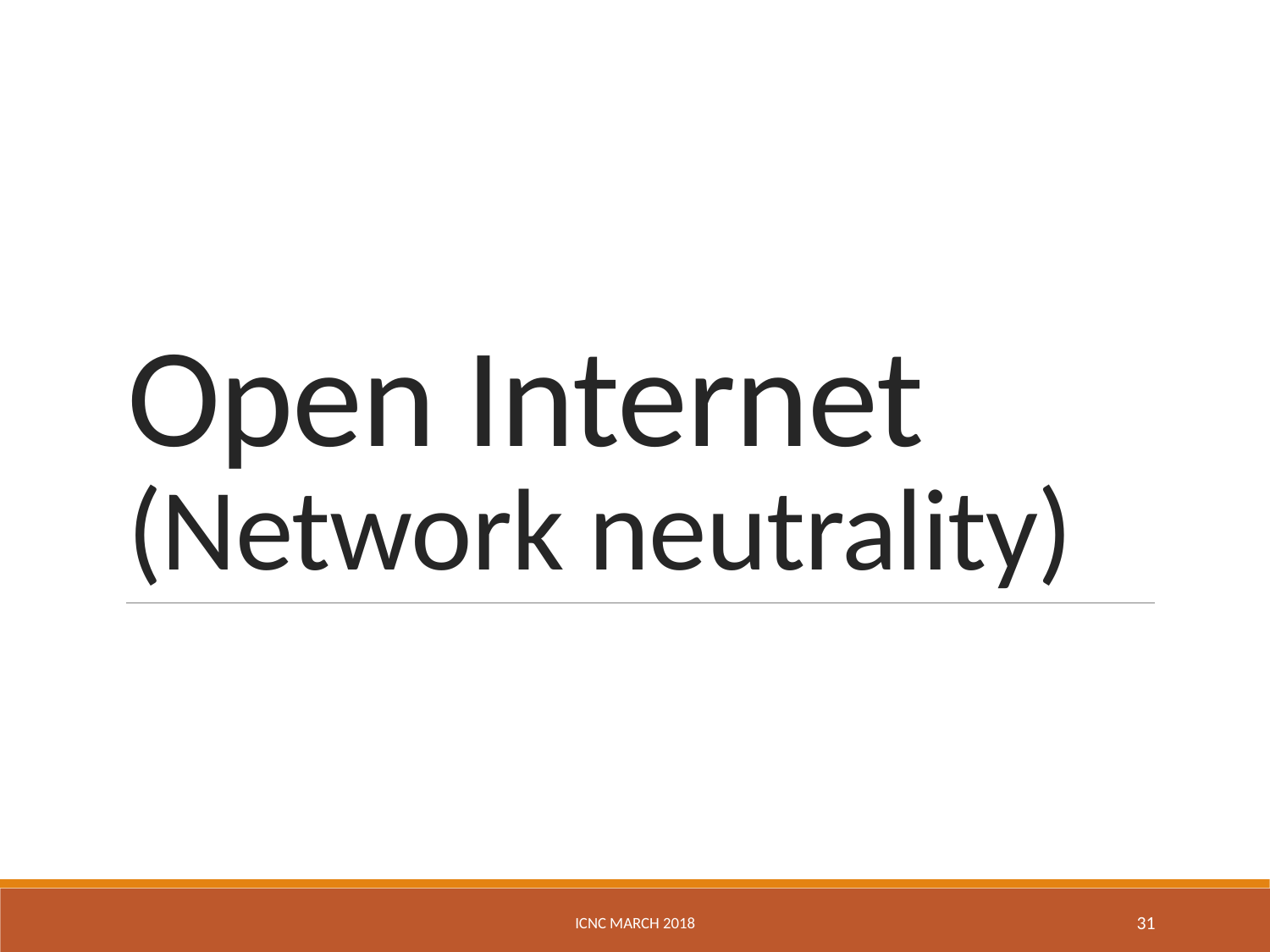

# Open Internet (Network neutrality)

ICNC March 2018
31